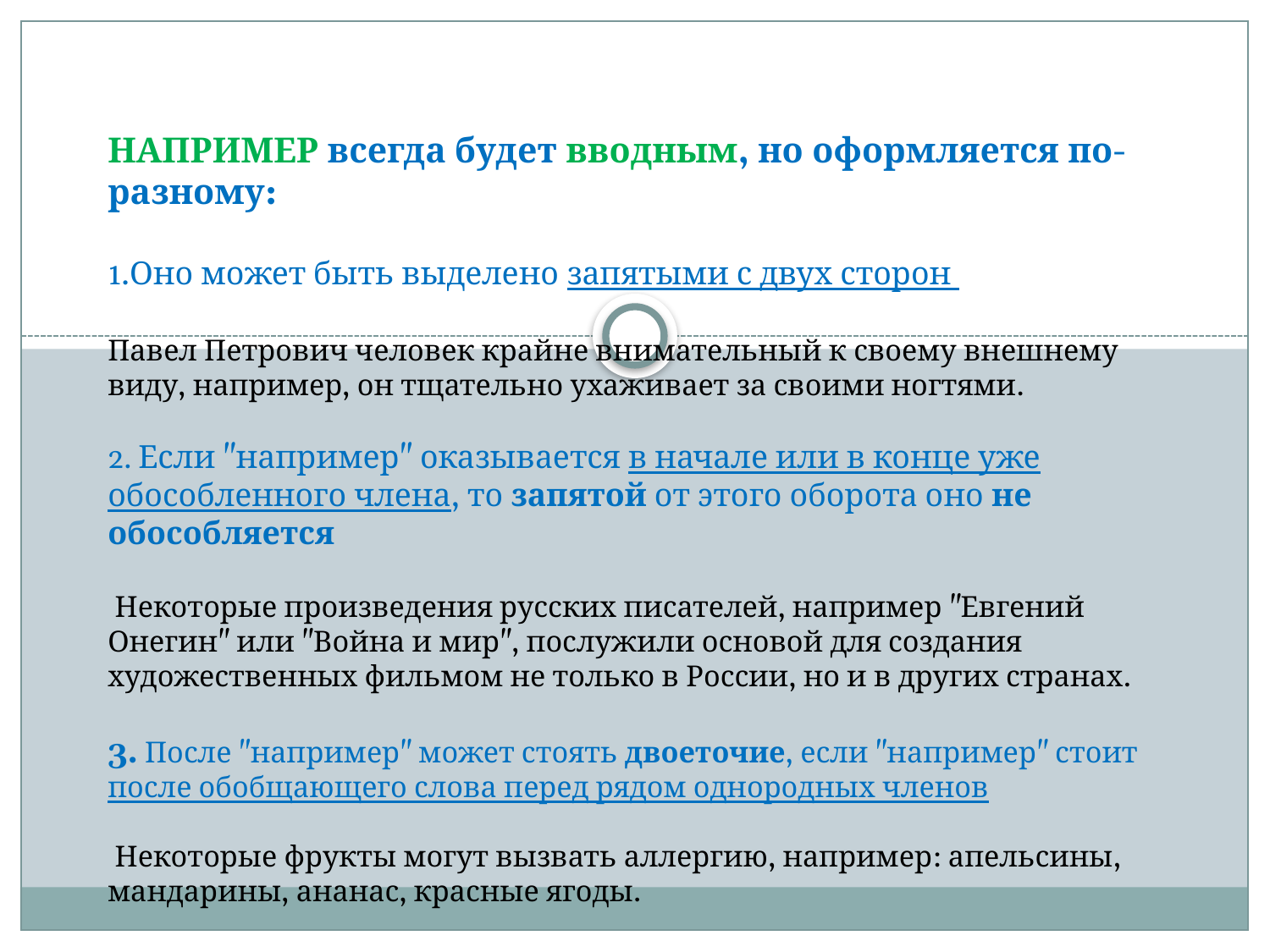

# НАПРИМЕР всегда будет вводным, но оформляется по-разному: 1.Оно может быть выделено запятыми с двух сторон Павел Петрович человек крайне внимательный к своему внешнему виду, например, он тщательно ухаживает за своими ногтями. 2. Если "например" оказывается в начале или в конце уже обособленного члена, то запятой от этого оборота оно не обособляется Некоторые произведения русских писателей, например "Евгений Онегин" или "Война и мир", послужили основой для создания художественных фильмом не только в России, но и в других странах. 3. После "например" может стоять двоеточие, если "например" стоит после обобщающего слова перед рядом однородных членов Некоторые фрукты могут вызвать аллергию, например: апельсины, мандарины, ананас, красные ягоды.